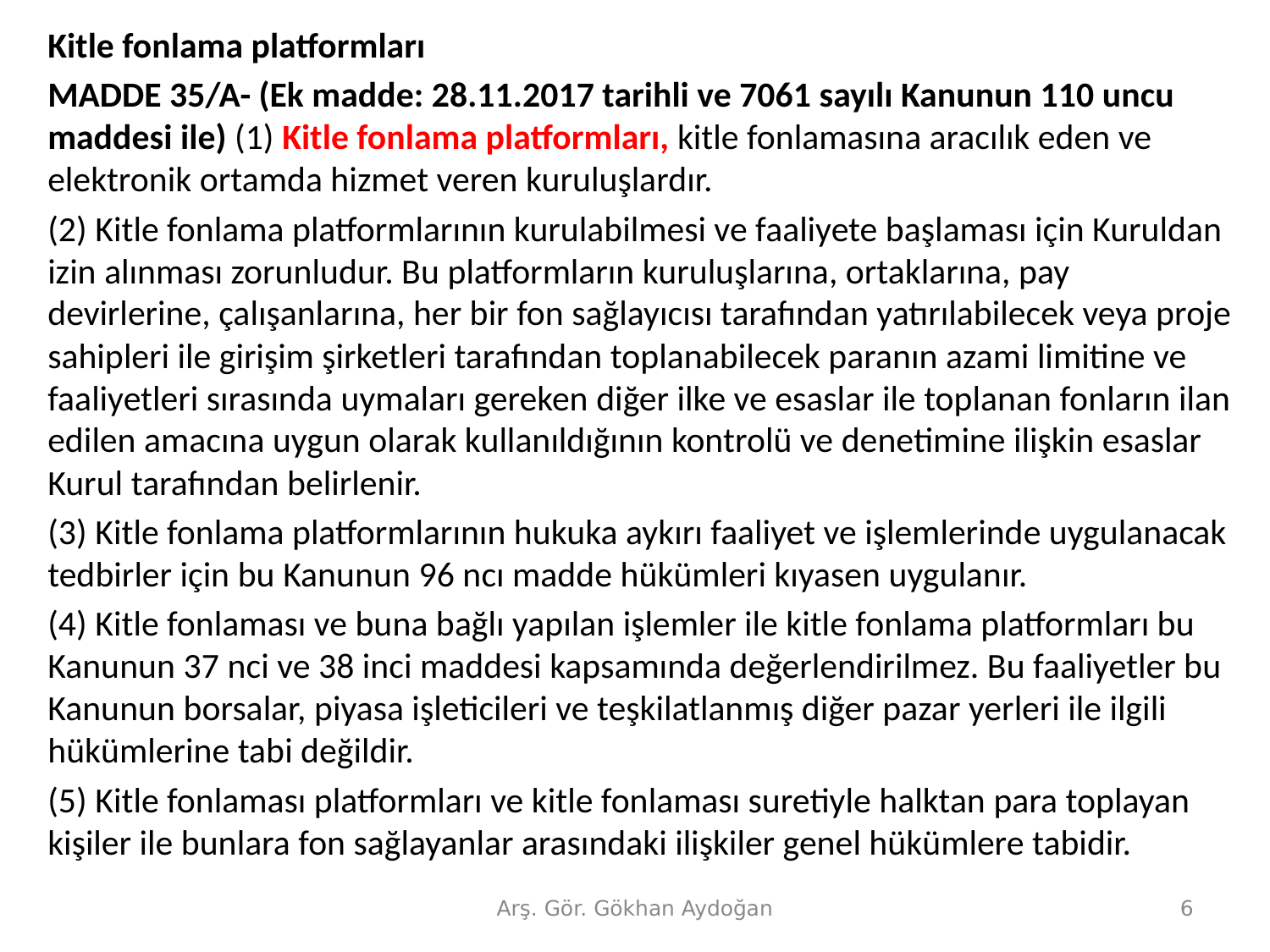

Kitle fonlama platformları
MADDE 35/A- (Ek madde: 28.11.2017 tarihli ve 7061 sayılı Kanunun 110 uncu maddesi ile) (1) Kitle fonlama platformları, kitle fonlamasına aracılık eden ve elektronik ortamda hizmet veren kuruluşlardır.
(2) Kitle fonlama platformlarının kurulabilmesi ve faaliyete başlaması için Kuruldan izin alınması zorunludur. Bu platformların kuruluşlarına, ortaklarına, pay devirlerine, çalışanlarına, her bir fon sağlayıcısı tarafından yatırılabilecek veya proje sahipleri ile girişim şirketleri tarafından toplanabilecek paranın azami limitine ve faaliyetleri sırasında uymaları gereken diğer ilke ve esaslar ile toplanan fonların ilan edilen amacına uygun olarak kullanıldığının kontrolü ve denetimine ilişkin esaslar Kurul tarafından belirlenir.
(3) Kitle fonlama platformlarının hukuka aykırı faaliyet ve işlemlerinde uygulanacak tedbirler için bu Kanunun 96 ncı madde hükümleri kıyasen uygulanır.
(4) Kitle fonlaması ve buna bağlı yapılan işlemler ile kitle fonlama platformları bu Kanunun 37 nci ve 38 inci maddesi kapsamında değerlendirilmez. Bu faaliyetler bu Kanunun borsalar, piyasa işleticileri ve teşkilatlanmış diğer pazar yerleri ile ilgili hükümlerine tabi değildir.
(5) Kitle fonlaması platformları ve kitle fonlaması suretiyle halktan para toplayan kişiler ile bunlara fon sağlayanlar arasındaki ilişkiler genel hükümlere tabidir.

Arş. Gör. Gökhan Aydoğan
6